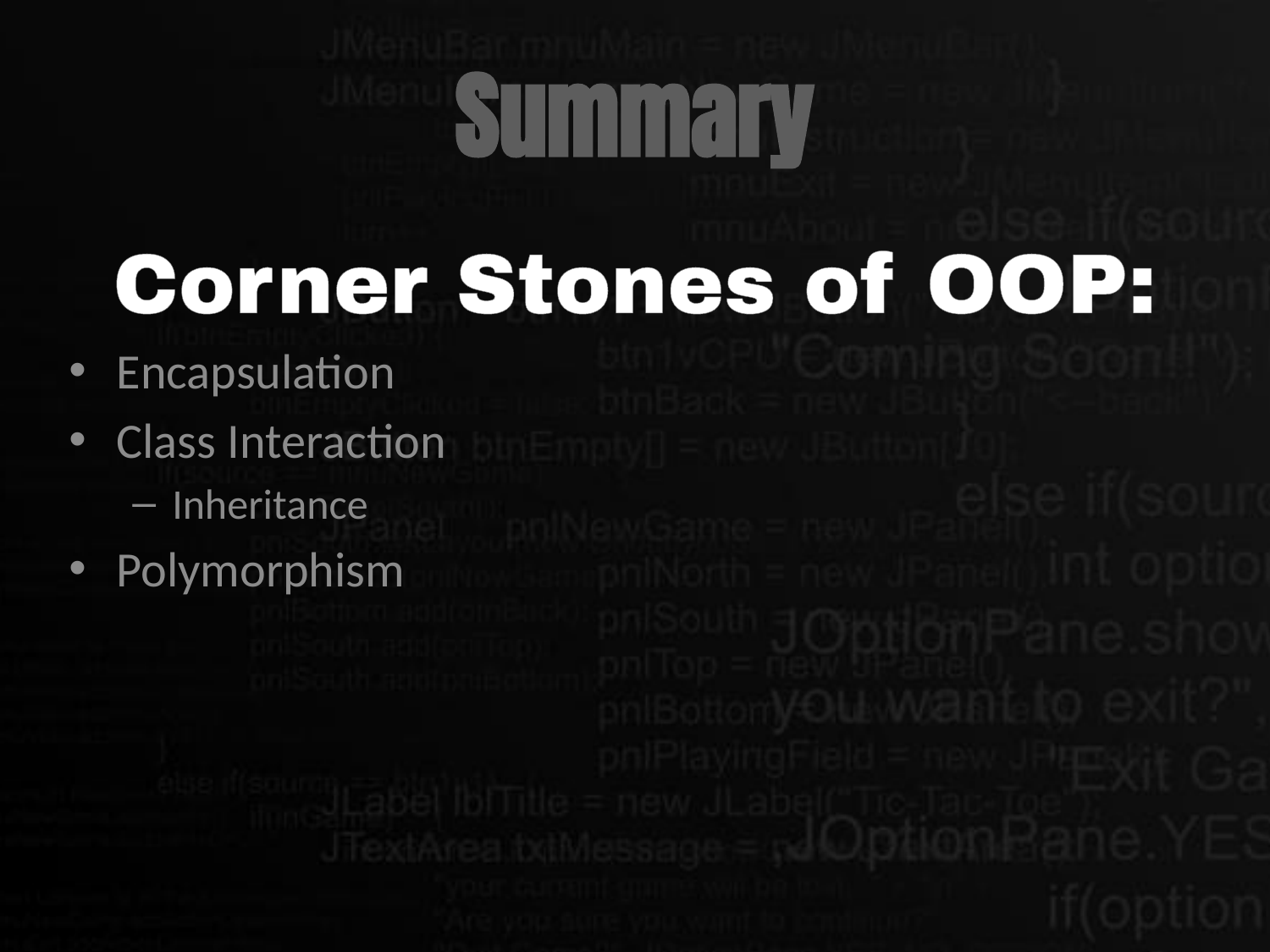

# Summary
Corner Stones of OOP:
Encapsulation
Class Interaction
Inheritance
Polymorphism